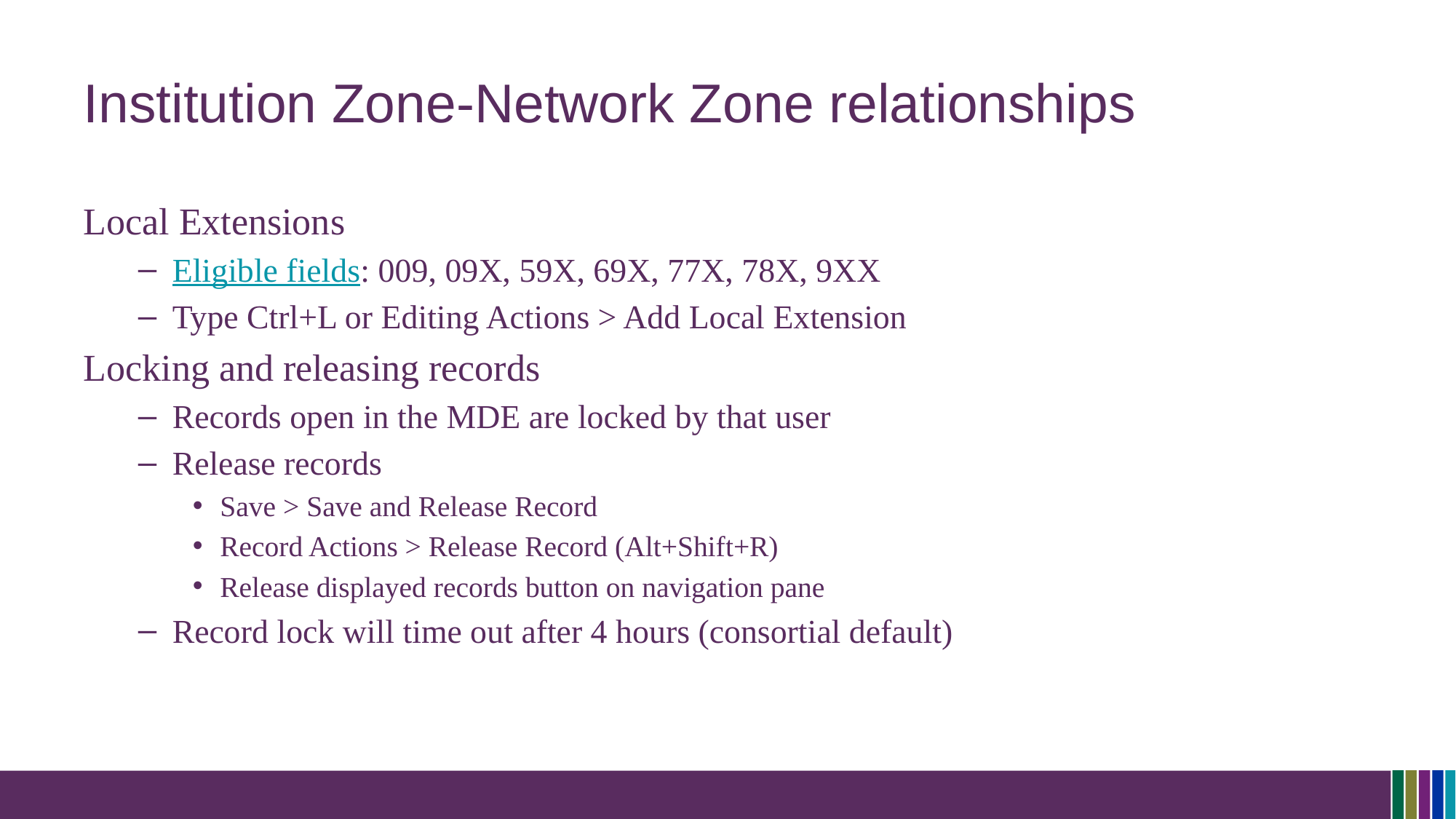

# Institution Zone-Network Zone relationships
Local Extensions
Eligible fields: 009, 09X, 59X, 69X, 77X, 78X, 9XX
Type Ctrl+L or Editing Actions > Add Local Extension
Locking and releasing records
Records open in the MDE are locked by that user
Release records
Save > Save and Release Record
Record Actions > Release Record (Alt+Shift+R)
Release displayed records button on navigation pane
Record lock will time out after 4 hours (consortial default)